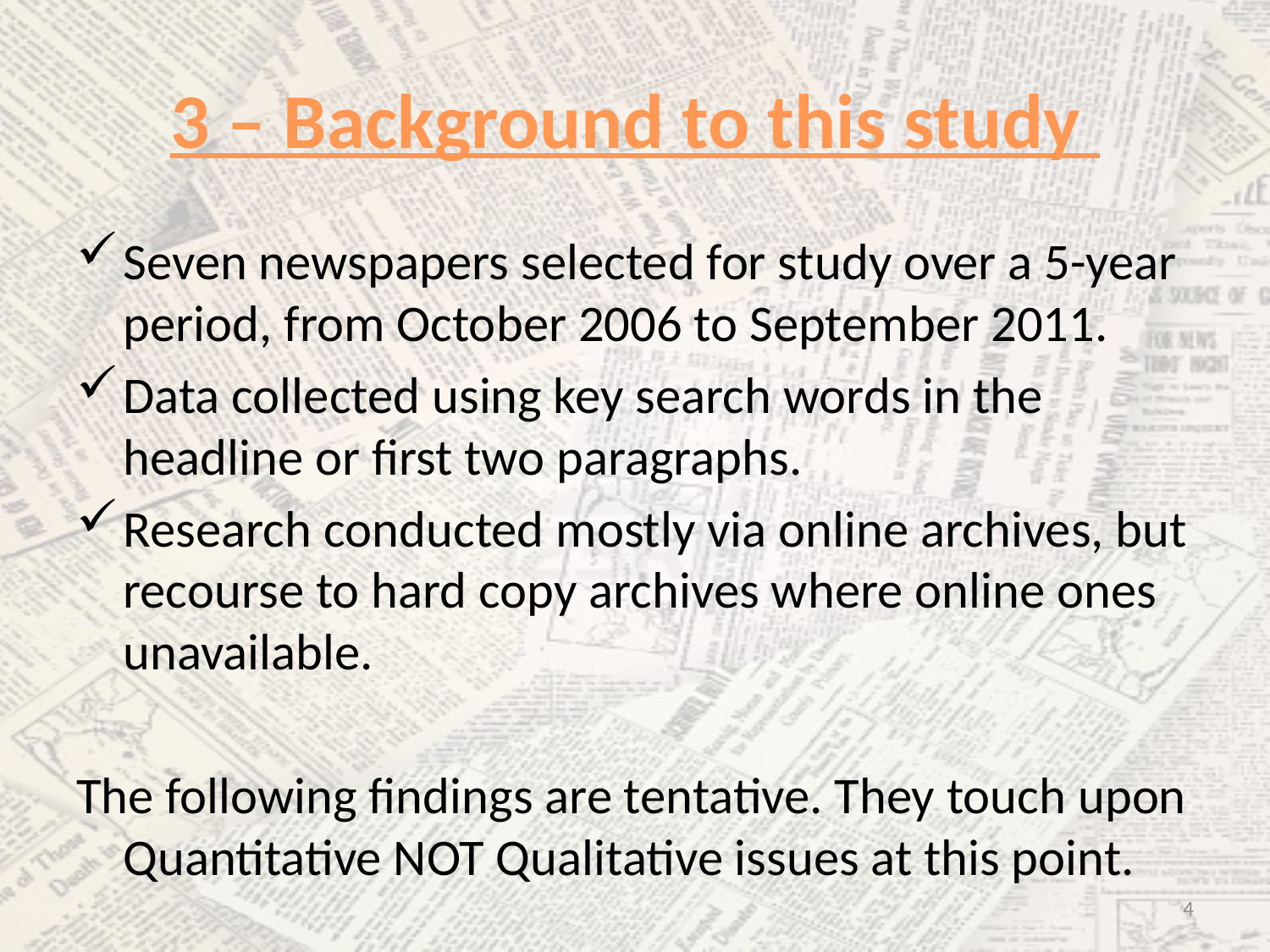

# 3 – Background to this study
Seven newspapers selected for study over a 5-year period, from October 2006 to September 2011.
Data collected using key search words in the headline or first two paragraphs.
Research conducted mostly via online archives, but recourse to hard copy archives where online ones unavailable.

The following findings are tentative. They touch upon Quantitative NOT Qualitative issues at this point.

4